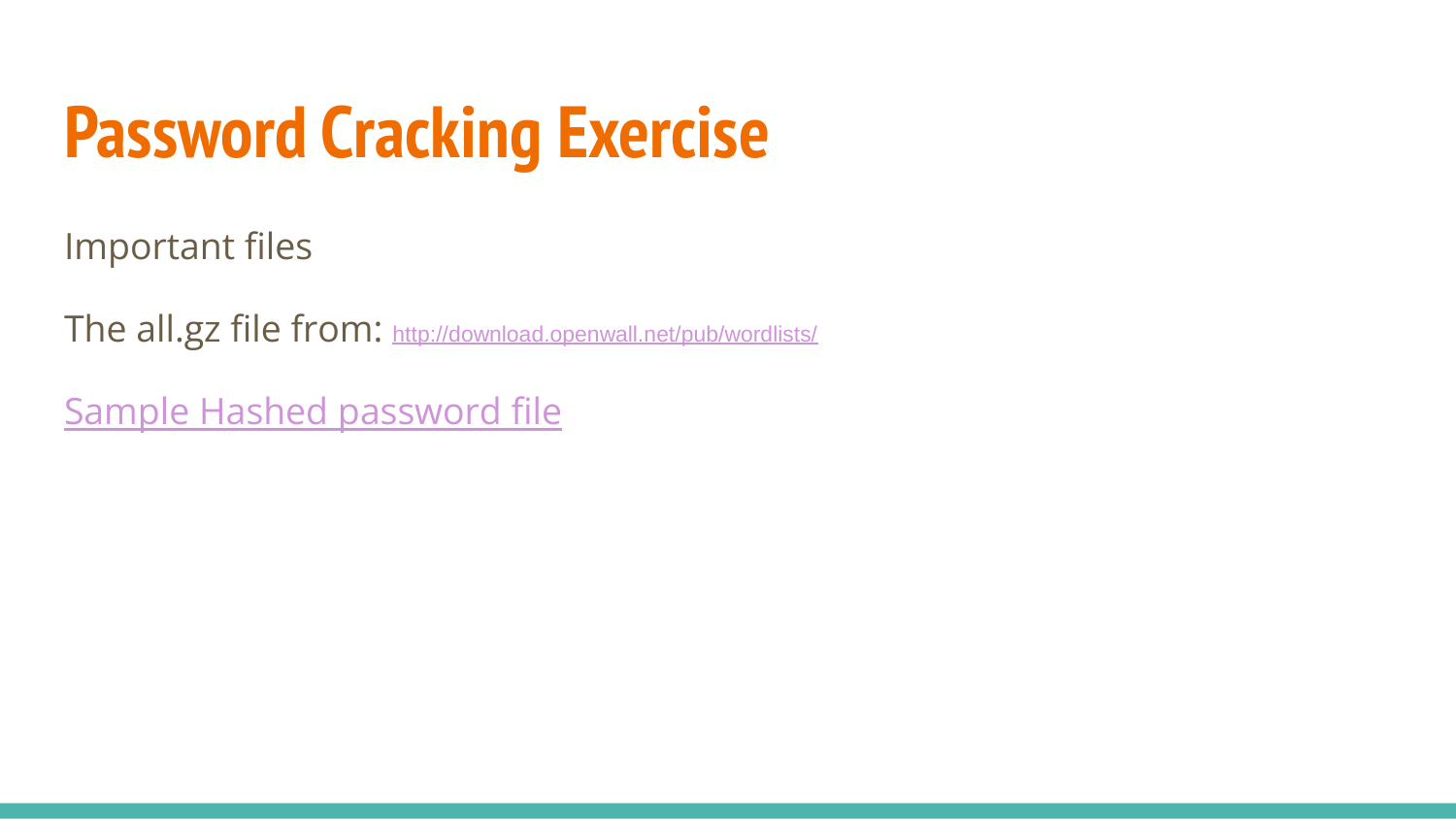

# Password Cracking Exercise
Important files
The all.gz file from: http://download.openwall.net/pub/wordlists/
Sample Hashed password file